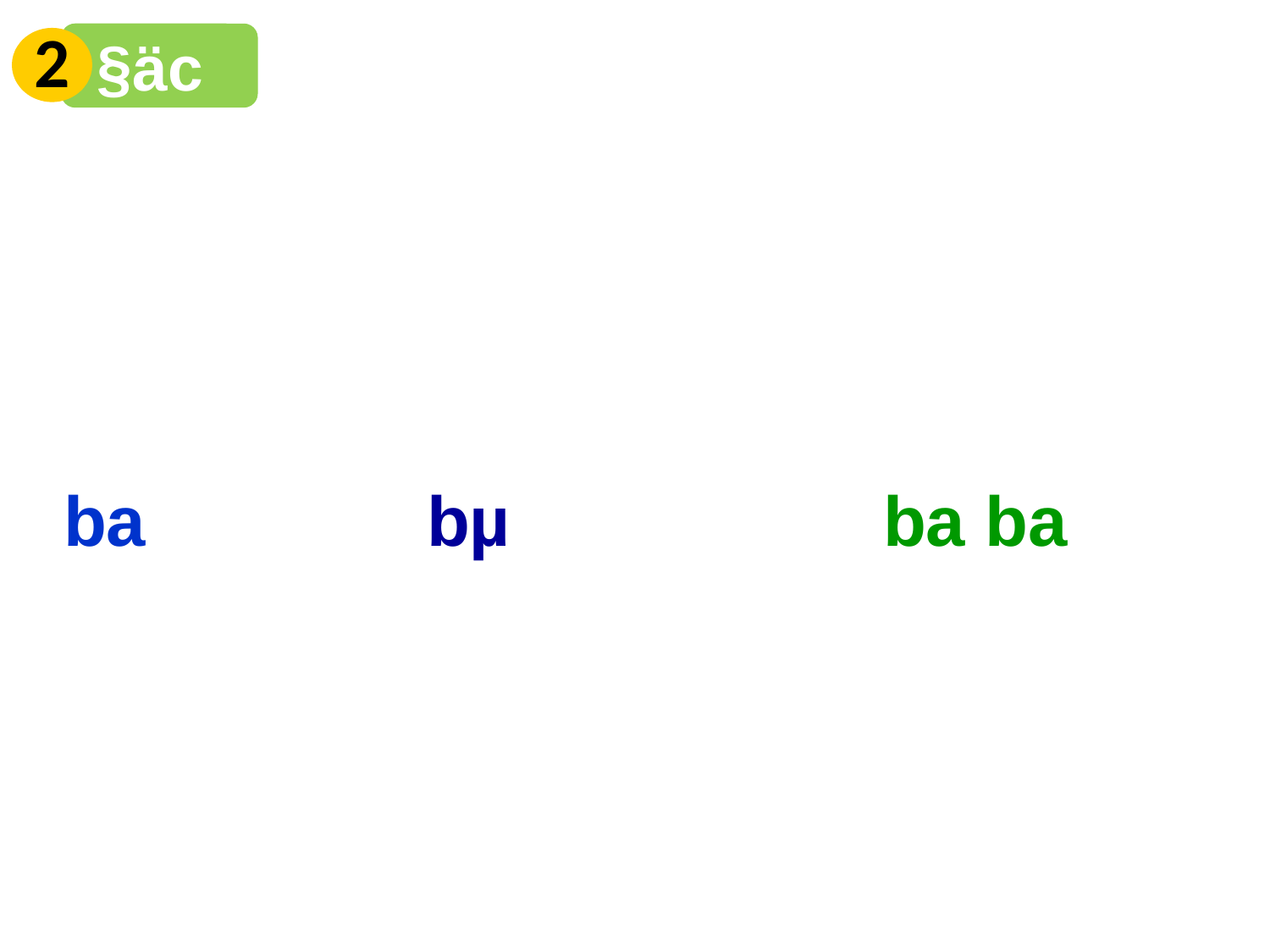

2
§äc

| ba |  |  | bµ |  |  | ba ba |  |
| --- | --- | --- | --- | --- | --- | --- | --- |